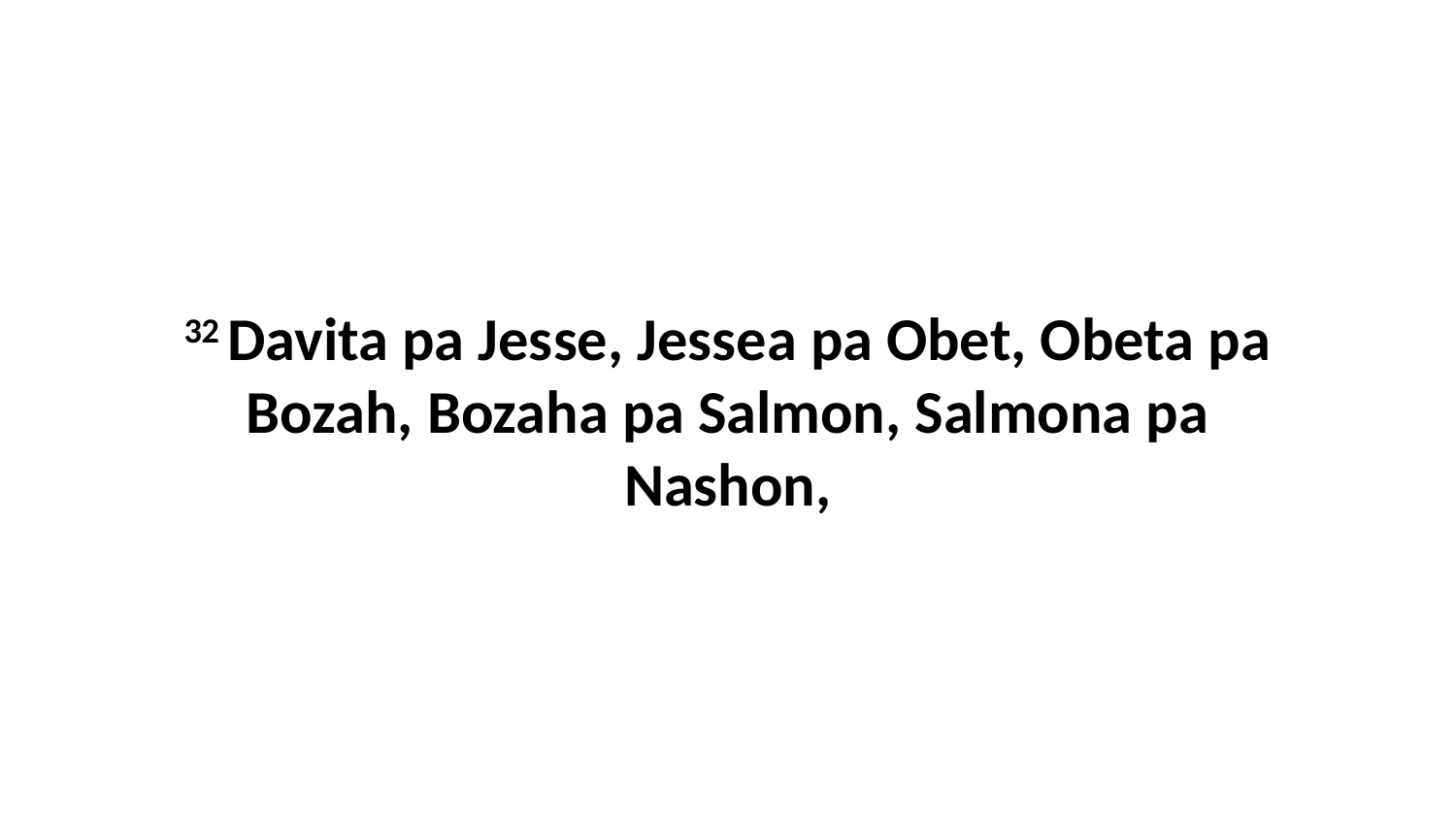

32 Davita pa Jesse, Jessea pa Obet, Obeta pa Bozah, Bozaha pa Salmon, Salmona pa Nashon,